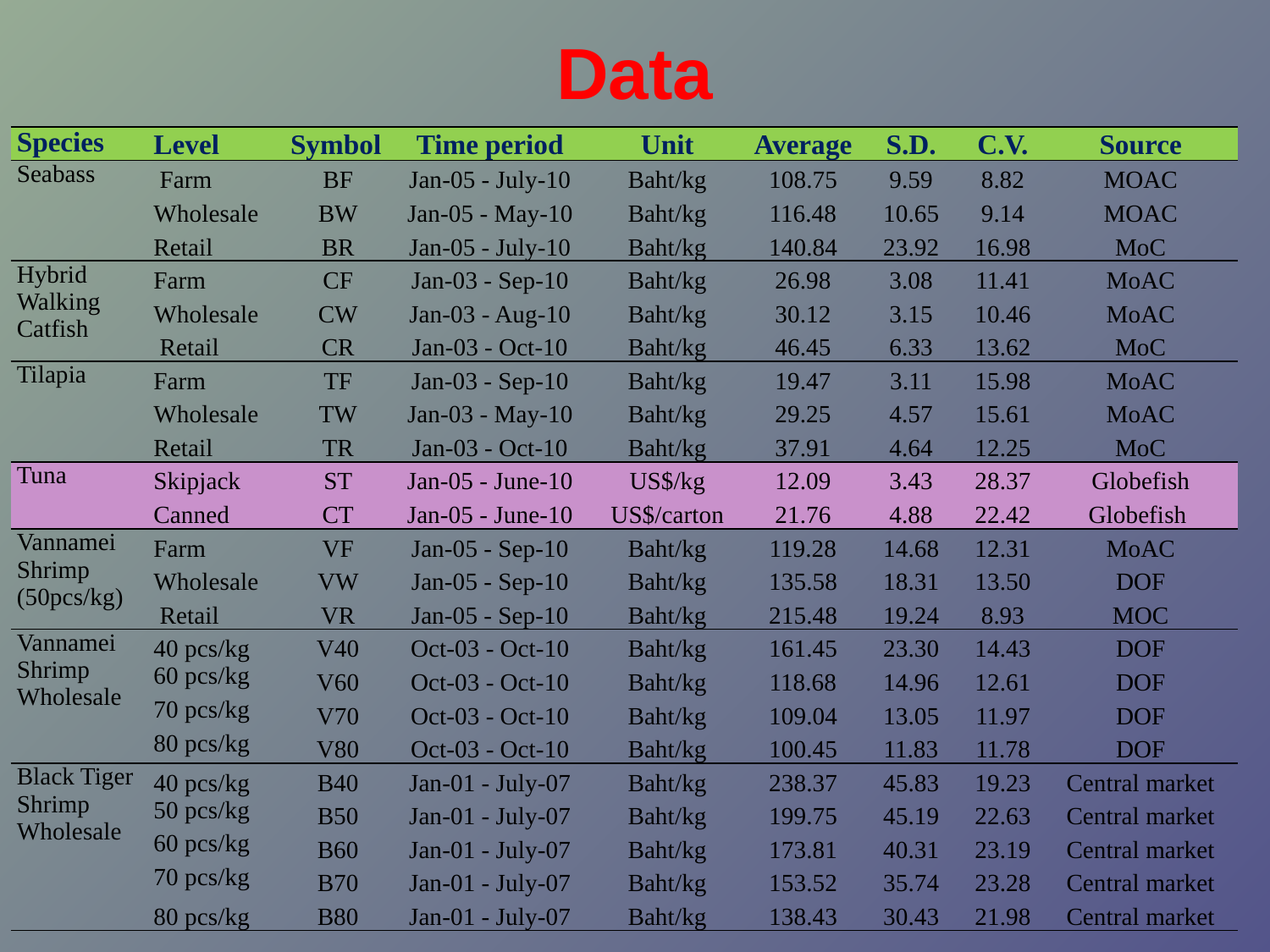

# Data
| Species | Level | Symbol | Time period | Unit | Average | S.D. | C.V. | Source |
| --- | --- | --- | --- | --- | --- | --- | --- | --- |
| Seabass | Farm | BF | Jan-05 - July-10 | Baht/kg | 108.75 | 9.59 | 8.82 | MOAC |
|  | Wholesale | BW | Jan-05 - May-10 | Baht/kg | 116.48 | 10.65 | 9.14 | MOAC |
|  | Retail | BR | Jan-05 - July-10 | Baht/kg | 140.84 | 23.92 | 16.98 | MoC |
| Hybrid Walking Catfish | Farm | CF | Jan-03 - Sep-10 | Baht/kg | 26.98 | 3.08 | 11.41 | MoAC |
|  | Wholesale | CW | Jan-03 - Aug-10 | Baht/kg | 30.12 | 3.15 | 10.46 | MoAC |
|  | Retail | CR | Jan-03 - Oct-10 | Baht/kg | 46.45 | 6.33 | 13.62 | MoC |
| Tilapia | Farm | TF | Jan-03 - Sep-10 | Baht/kg | 19.47 | 3.11 | 15.98 | MoAC |
|  | Wholesale | TW | Jan-03 - May-10 | Baht/kg | 29.25 | 4.57 | 15.61 | MoAC |
|  | Retail | TR | Jan-03 - Oct-10 | Baht/kg | 37.91 | 4.64 | 12.25 | MoC |
| Tuna | Skipjack | ST | Jan-05 - June-10 | US$/kg | 12.09 | 3.43 | 28.37 | Globefish |
|  | Canned | CT | Jan-05 - June-10 | US$/carton | 21.76 | 4.88 | 22.42 | Globefish |
| Vannamei Shrimp (50pcs/kg) | Farm | VF | Jan-05 - Sep-10 | Baht/kg | 119.28 | 14.68 | 12.31 | MoAC |
|  | Wholesale | VW | Jan-05 - Sep-10 | Baht/kg | 135.58 | 18.31 | 13.50 | DOF |
|  | Retail | VR | Jan-05 - Sep-10 | Baht/kg | 215.48 | 19.24 | 8.93 | MOC |
| Vannamei Shrimp Wholesale | 40 pcs/kg | V40 | Oct-03 - Oct-10 | Baht/kg | 161.45 | 23.30 | 14.43 | DOF |
|  | 60 pcs/kg | V60 | Oct-03 - Oct-10 | Baht/kg | 118.68 | 14.96 | 12.61 | DOF |
|  | 70 pcs/kg | V70 | Oct-03 - Oct-10 | Baht/kg | 109.04 | 13.05 | 11.97 | DOF |
|  | 80 pcs/kg | V80 | Oct-03 - Oct-10 | Baht/kg | 100.45 | 11.83 | 11.78 | DOF |
| Black Tiger Shrimp Wholesale | 40 pcs/kg | B40 | Jan-01 - July-07 | Baht/kg | 238.37 | 45.83 | 19.23 | Central market |
|  | 50 pcs/kg | B50 | Jan-01 - July-07 | Baht/kg | 199.75 | 45.19 | 22.63 | Central market |
|  | 60 pcs/kg | B60 | Jan-01 - July-07 | Baht/kg | 173.81 | 40.31 | 23.19 | Central market |
|  | 70 pcs/kg | B70 | Jan-01 - July-07 | Baht/kg | 153.52 | 35.74 | 23.28 | Central market |
|  | 80 pcs/kg | B80 | Jan-01 - July-07 | Baht/kg | 138.43 | 30.43 | 21.98 | Central market |